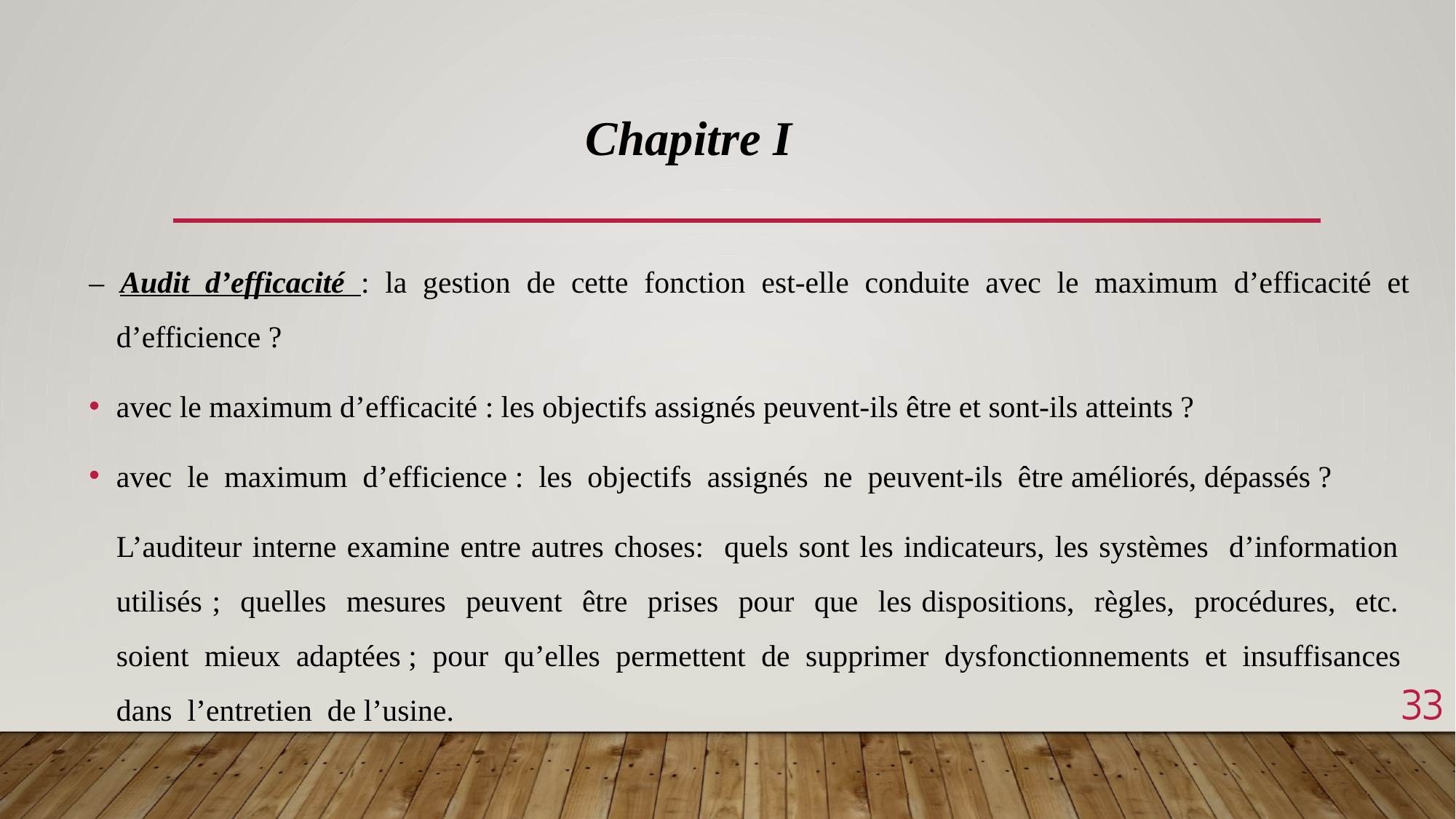

Chapitre I

– Audit d’efficacité : la gestion de cette fonction est-elle conduite avec le maximum d’efficacité et d’efficience ?
avec le maximum d’efficacité : les objectifs assignés peuvent-ils être et sont-ils atteints ?
avec  le  maximum  d’efficience :  les  objectifs  assignés  ne  peuvent-ils  être améliorés, dépassés ?
	L’auditeur interne examine entre autres choses:  quels sont les indicateurs, les systèmes  d’information  utilisés ;  quelles  mesures  peuvent  être  prises  pour  que  les dispositions,  règles,  procédures,  etc.  soient  mieux  adaptées ;  pour  qu’elles  permettent  de  supprimer  dysfonctionnements  et  insuffisances  dans  l’entretien  de l’usine.

33